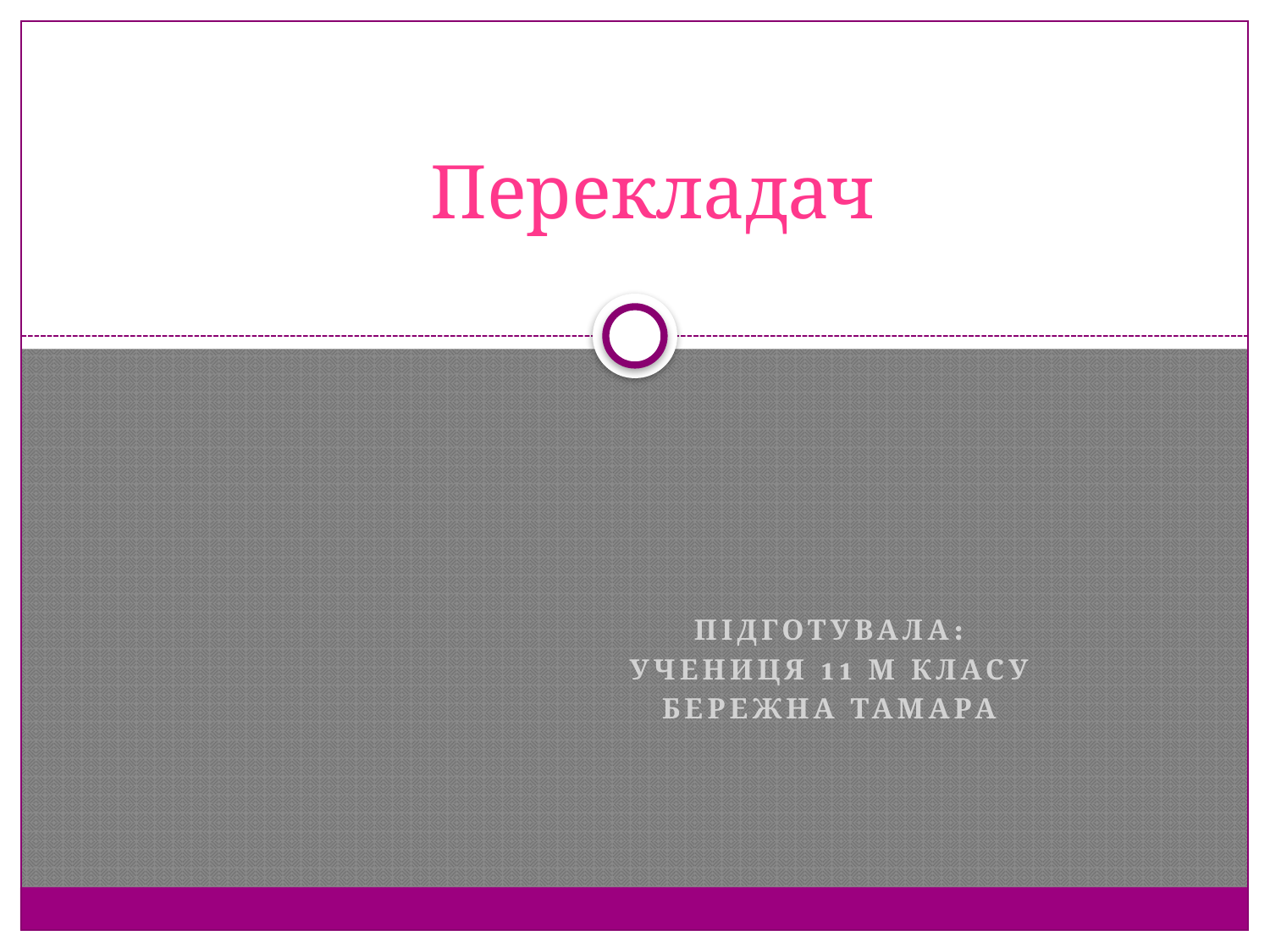

# Перекладач
підготувала:
учениця 11 М класу
Бережна Тамара